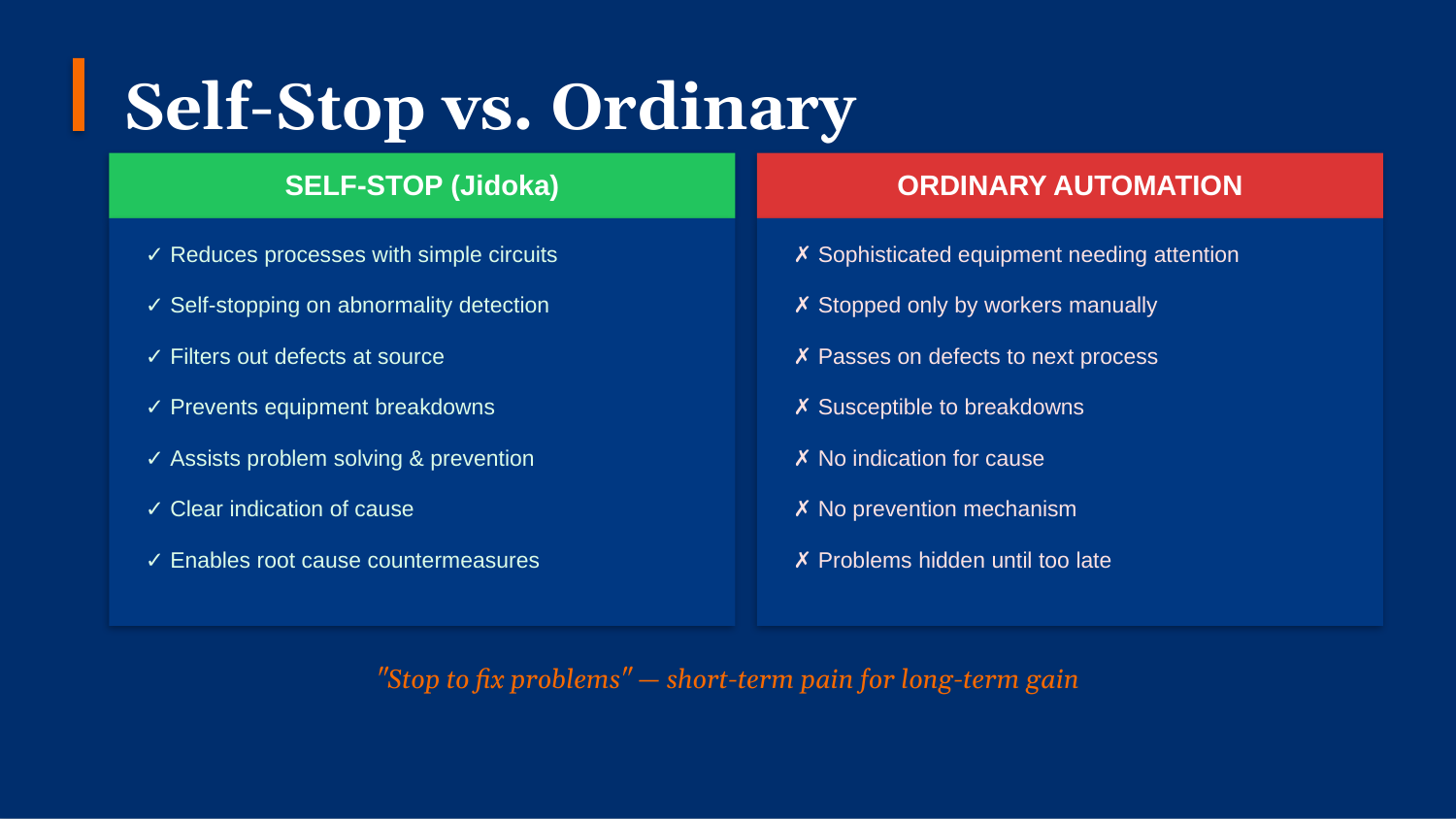

Self-Stop vs. Ordinary Automation

SELF-STOP (Jidoka)
ORDINARY AUTOMATION

✓ Reduces processes with simple circuits
✗ Sophisticated equipment needing attention
✓ Self-stopping on abnormality detection
✗ Stopped only by workers manually
✓ Filters out defects at source
✗ Passes on defects to next process
✓ Prevents equipment breakdowns
✗ Susceptible to breakdowns
✓ Assists problem solving & prevention
✗ No indication for cause
✓ Clear indication of cause
✗ No prevention mechanism
✓ Enables root cause countermeasures
✗ Problems hidden until too late
"Stop to fix problems" — short-term pain for long-term gain